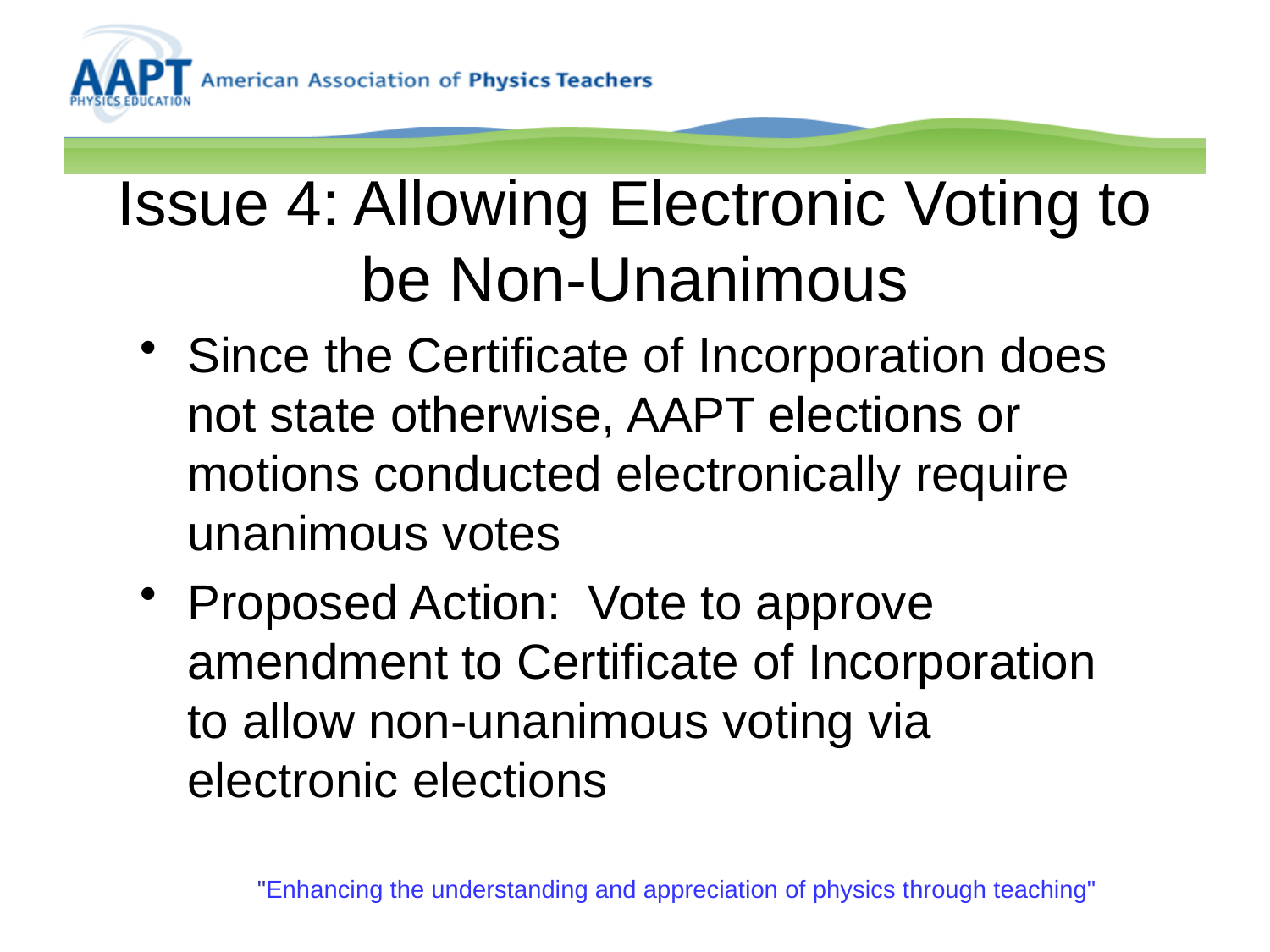

# Issue 4: Allowing Electronic Voting to be Non-Unanimous
Since the Certificate of Incorporation does not state otherwise, AAPT elections or motions conducted electronically require unanimous votes
Proposed Action:  Vote to approve amendment to Certificate of Incorporation to allow non-unanimous voting via electronic elections
"Enhancing the understanding and appreciation of physics through teaching"